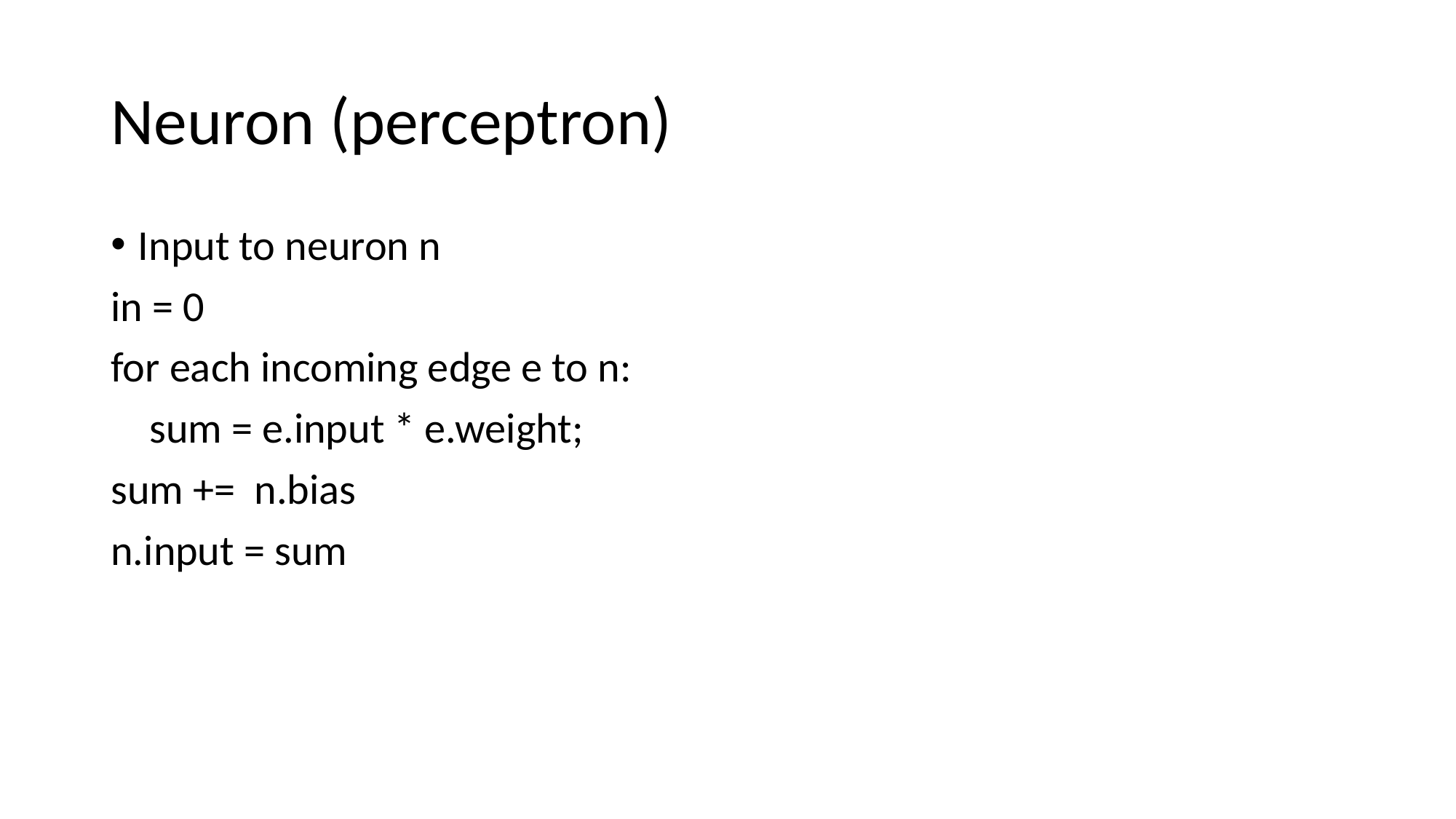

# Neuron (perceptron)
Input to neuron n
in = 0
for each incoming edge e to n:
    sum = e.input * e.weight;
sum +=  n.bias
n.input = sum